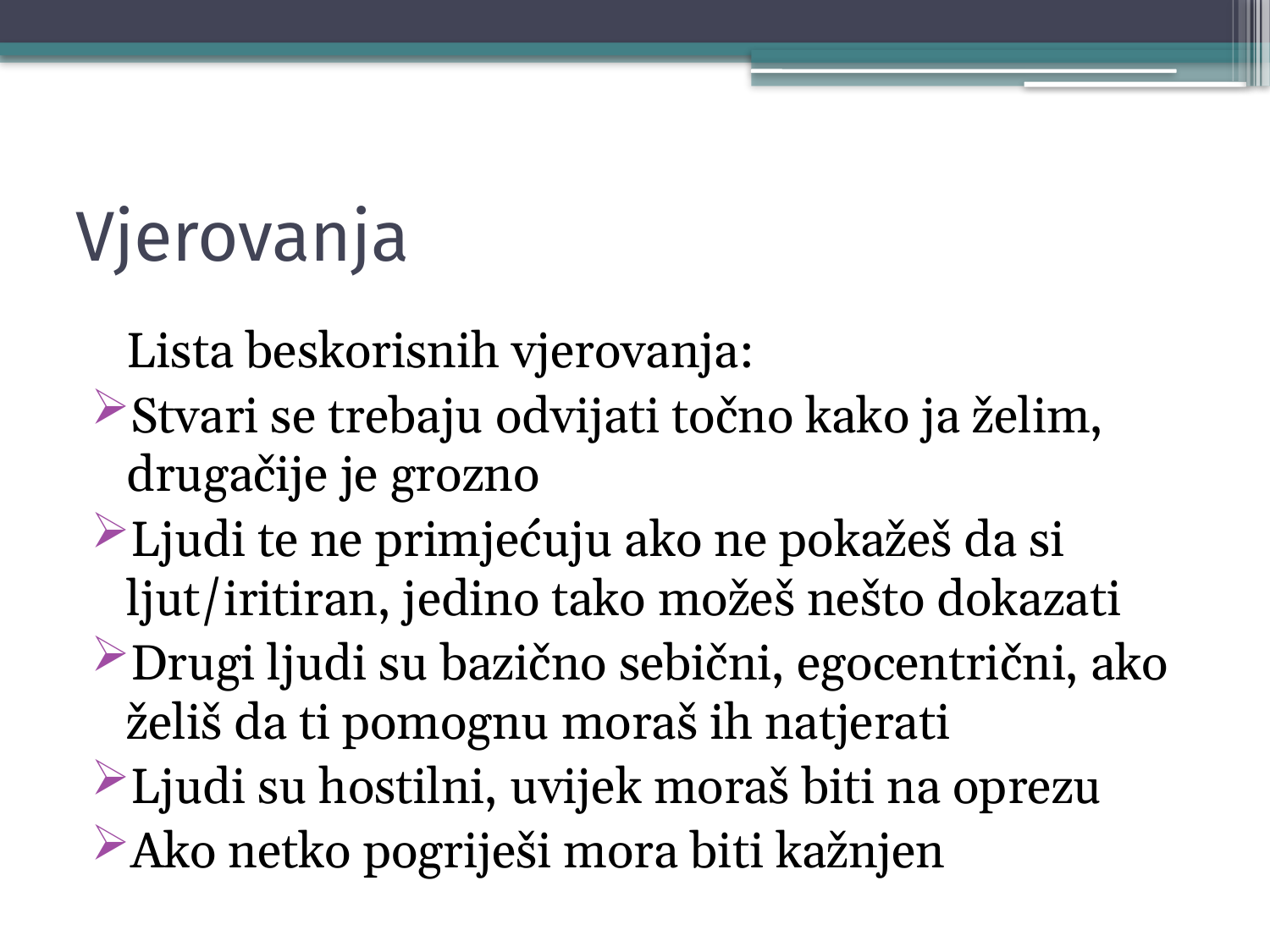

# Vjerovanja
   Lista beskorisnih vjerovanja:
Stvari se trebaju odvijati točno kako ja želim, drugačije je grozno
Ljudi te ne primjećuju ako ne pokažeš da si ljut/iritiran, jedino tako možeš nešto dokazati
Drugi ljudi su bazično sebični, egocentrični, ako želiš da ti pomognu moraš ih natjerati
Ljudi su hostilni, uvijek moraš biti na oprezu
Ako netko pogriješi mora biti kažnjen